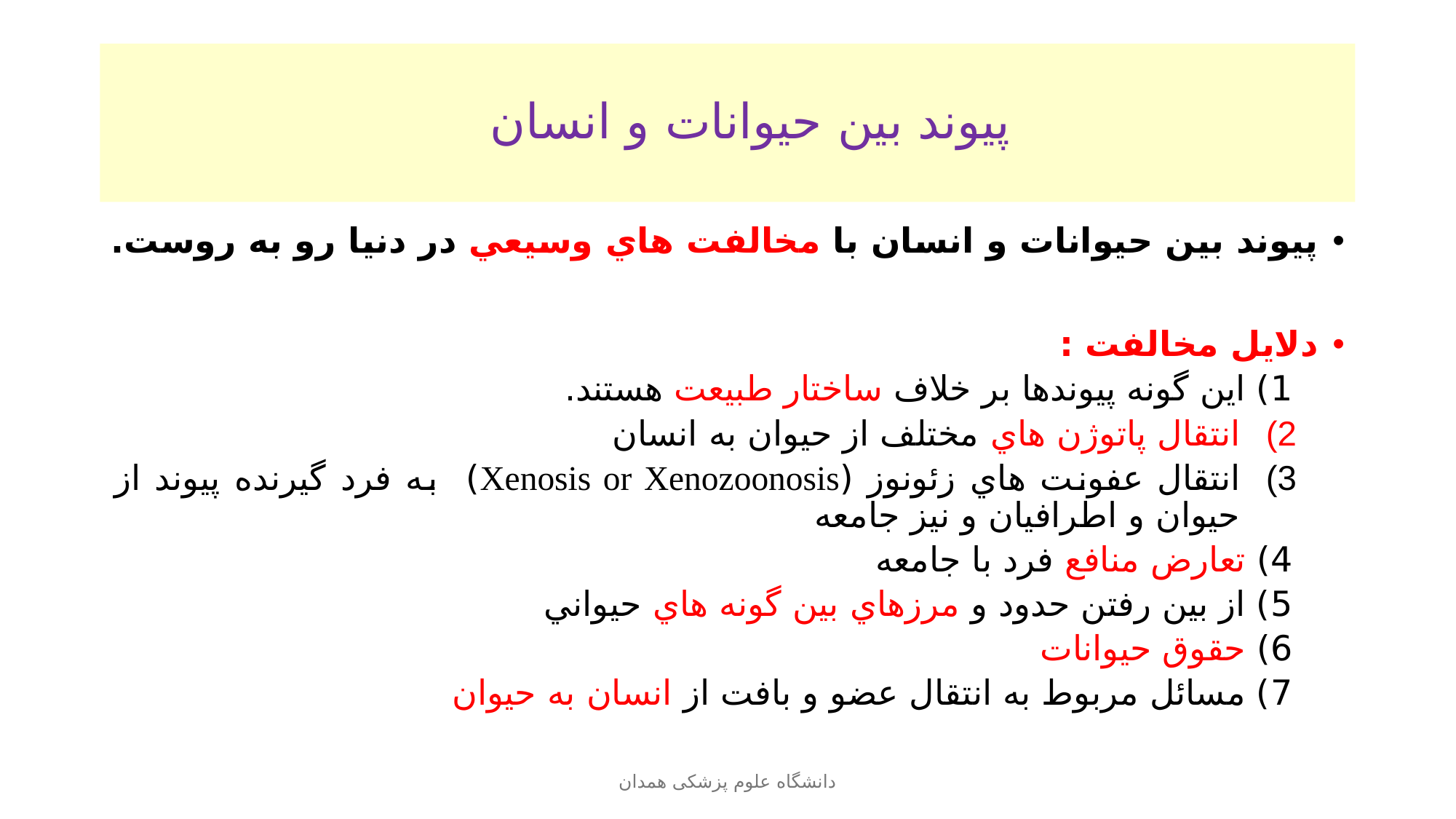

# پيوند بين حيوانات و انسان
پيوند بين حيوانات و انسان با مخالفت هاي وسيعي در دنيا رو به روست.

دلايل مخالفت :
1) اين گونه پيوندها بر خلاف ساختار طبيعت هستند.
انتقال پاتوژن هاي مختلف از حيوان به انسان
انتقال عفونت هاي زئونوز (Xenosis or Xenozoonosis)  به فرد گيرنده پيوند از حيوان و اطرافيان و نيز جامعه
4) تعارض منافع فرد با جامعه
5) از بين رفتن حدود و مرزهاي بين گونه هاي حيواني
6) حقوق حيوانات
7) مسائل مربوط به انتقال عضو و بافت از انسان به حيوان
دانشگاه علوم پزشکی همدان